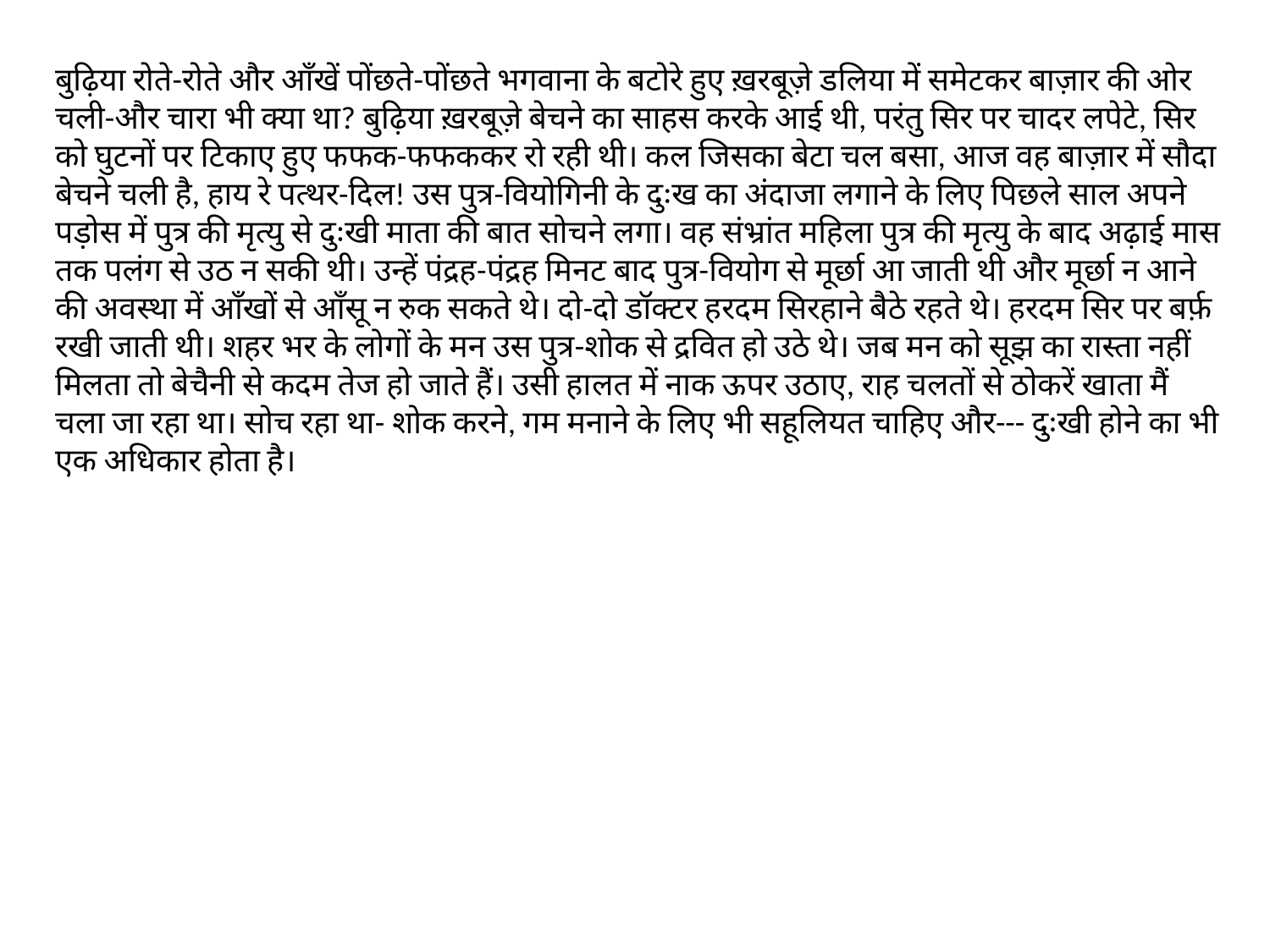

बुढ़िया रोते-रोते और आँखें पोंछते-पोंछते भगवाना के बटोरे हुए ख़रबूज़े डलिया में समेटकर बाज़ार की ओर चली-और चारा भी क्या था? बुढ़िया ख़रबूज़े बेचने का साहस करके आई थी, परंतु सिर पर चादर लपेटे, सिर को घुटनों पर टिकाए हुए फफक-फफककर रो रही थी। कल जिसका बेटा चल बसा, आज वह बाज़ार में सौदा बेचने चली है, हाय रे पत्थर-दिल! उस पुत्र-वियोगिनी के दुःख का अंदाजा लगाने के लिए पिछले साल अपने पड़ोस में पुत्र की मृत्यु से दुःखी माता की बात सोचने लगा। वह संभ्रांत महिला पुत्र की मृत्यु के बाद अढ़ाई मास तक पलंग से उठ न सकी थी। उन्हें पंद्रह-पंद्रह मिनट बाद पुत्र-वियोग से मूर्छा आ जाती थी और मूर्छा न आने की अवस्था में आँखों से आँसू न रुक सकते थे। दो-दो डॉक्टर हरदम सिरहाने बैठे रहते थे। हरदम सिर पर बर्फ़ रखी जाती थी। शहर भर के लोगों के मन उस पुत्र-शोक से द्रवित हो उठे थे। जब मन को सूझ का रास्ता नहीं मिलता तो बेचैनी से कदम तेज हो जाते हैं। उसी हालत में नाक ऊपर उठाए, राह चलतों से ठोकरें खाता मैं चला जा रहा था। सोच रहा था- शोक करने, गम मनाने के लिए भी सहूलियत चाहिए और--- दुःखी होने का भी एक अधिकार होता है।